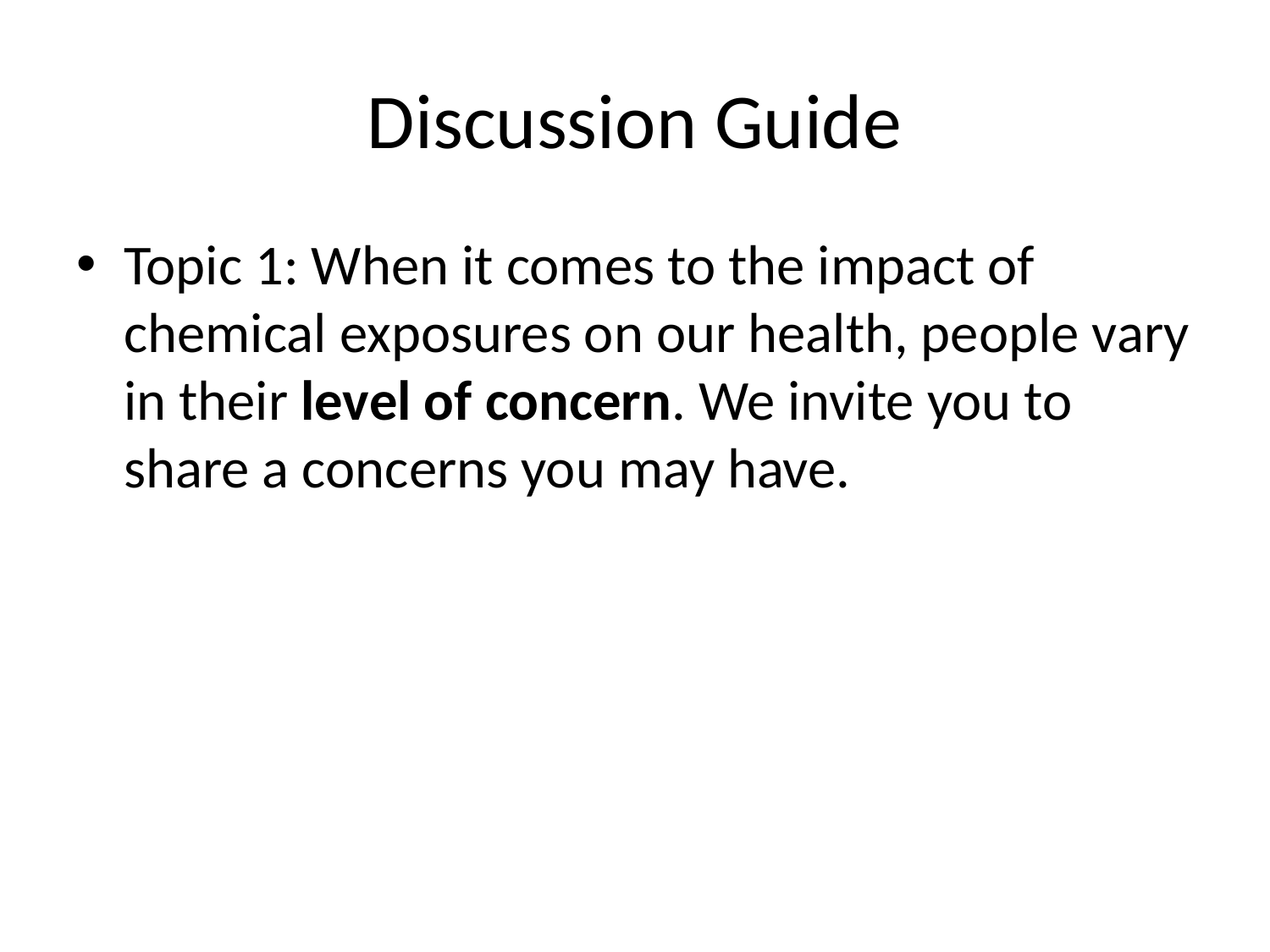

# Discussion Guide
Topic 1: When it comes to the impact of chemical exposures on our health, people vary in their level of concern. We invite you to share a concerns you may have.